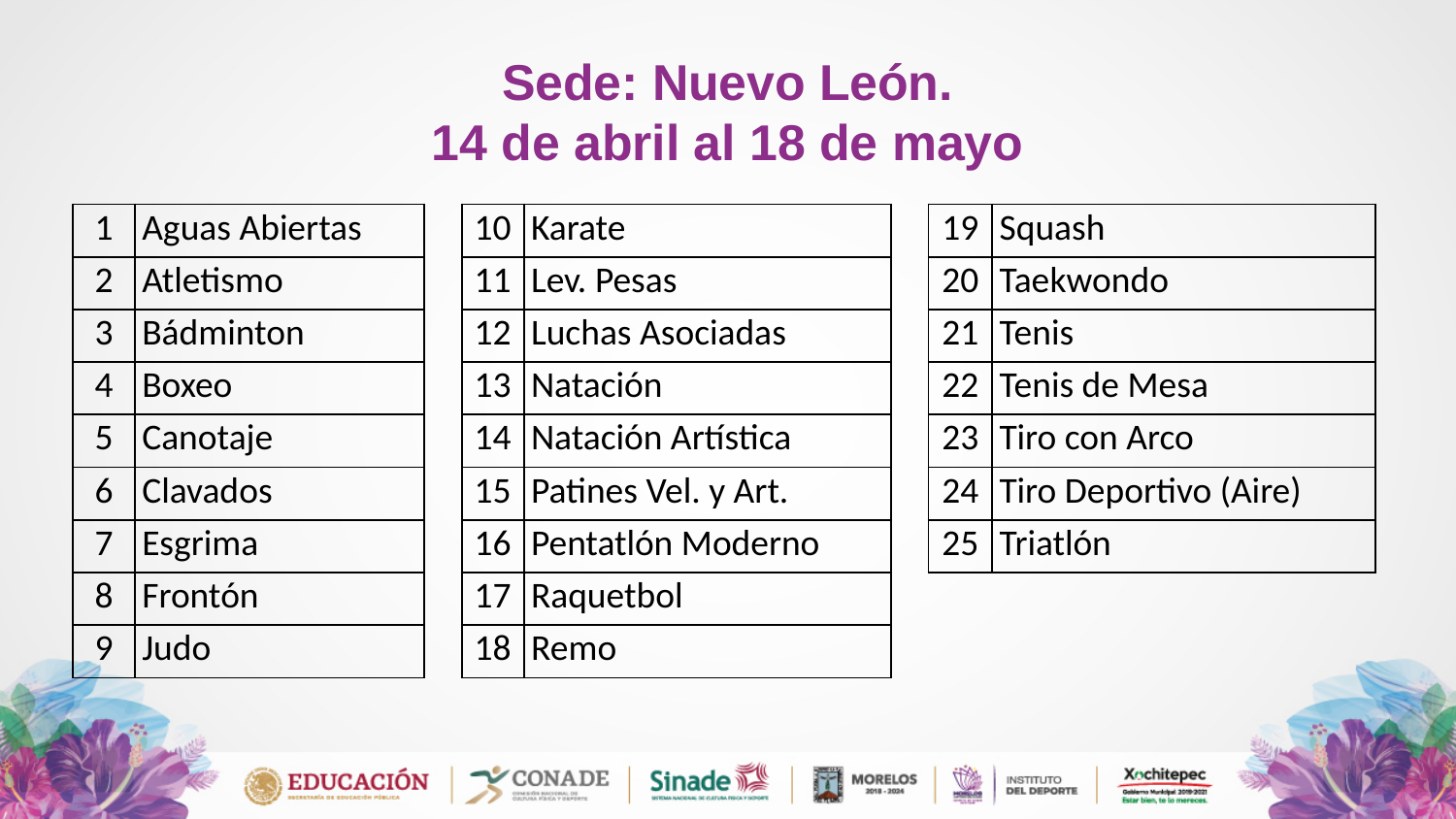

# Sede: Nuevo León. 14 de abril al 18 de mayo
| 1 | Aguas Abiertas |  | 10 | Karate |  | 19 | Squash |
| --- | --- | --- | --- | --- | --- | --- | --- |
| 2 | Atletismo |  | 11 | Lev. Pesas |  | 20 | Taekwondo |
| 3 | Bádminton |  | 12 | Luchas Asociadas |  | 21 | Tenis |
| 4 | Boxeo |  | 13 | Natación |  | 22 | Tenis de Mesa |
| 5 | Canotaje |  | 14 | Natación Artística |  | 23 | Tiro con Arco |
| 6 | Clavados |  | 15 | Patines Vel. y Art. |  | 24 | Tiro Deportivo (Aire) |
| 7 | Esgrima |  | 16 | Pentatlón Moderno |  | 25 | Triatlón |
| 8 | Frontón |  | 17 | Raquetbol |  |  |  |
| 9 | Judo |  | 18 | Remo |  |  |  |